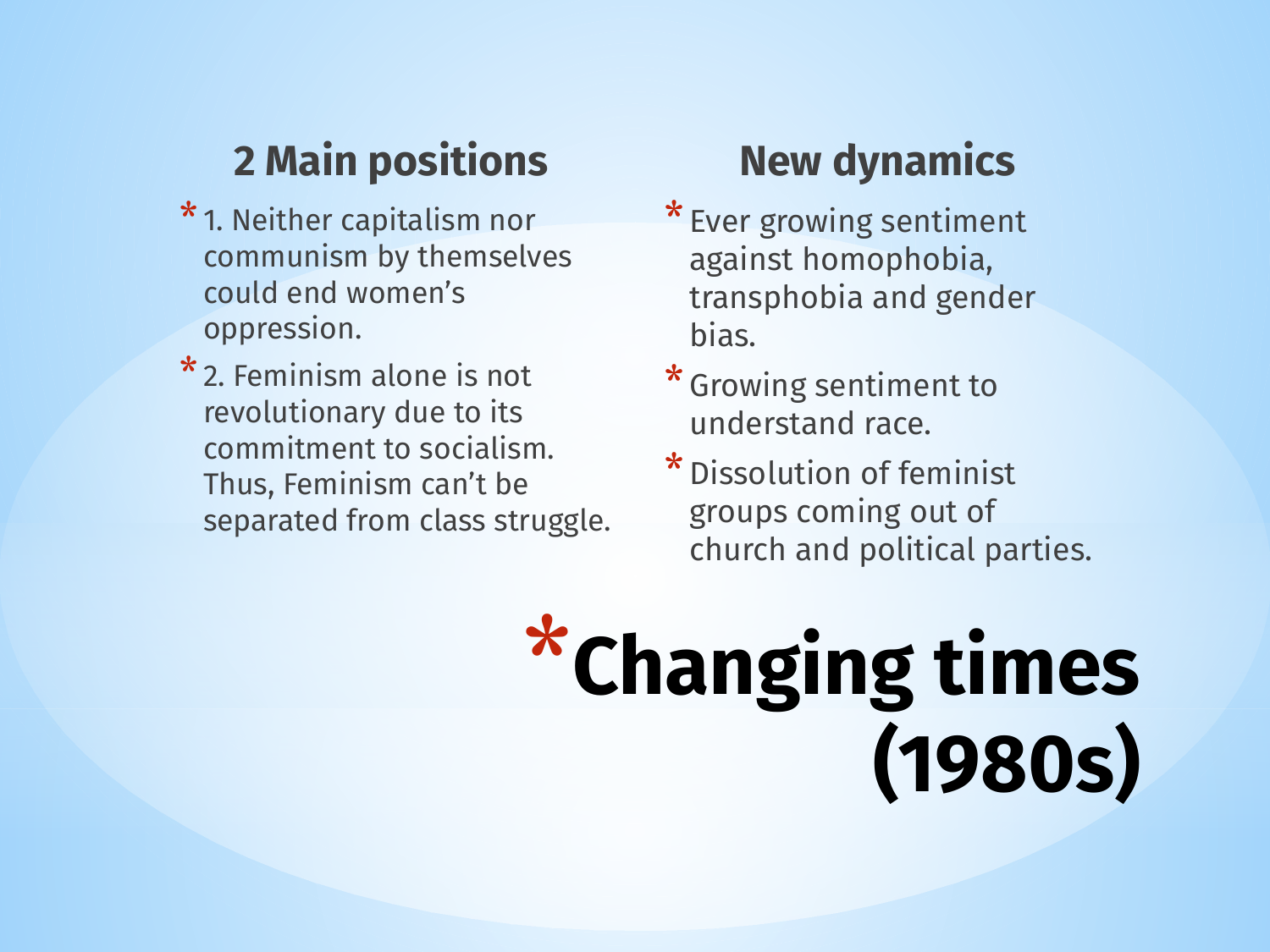

2 Main positions
New dynamics
Ever growing sentiment against homophobia, transphobia and gender bias.
Growing sentiment to understand race.
Dissolution of feminist groups coming out of church and political parties.
1. Neither capitalism nor communism by themselves could end women’s oppression.
2. Feminism alone is not revolutionary due to its commitment to socialism. Thus, Feminism can’t be separated from class struggle.
# Changing times (1980s)